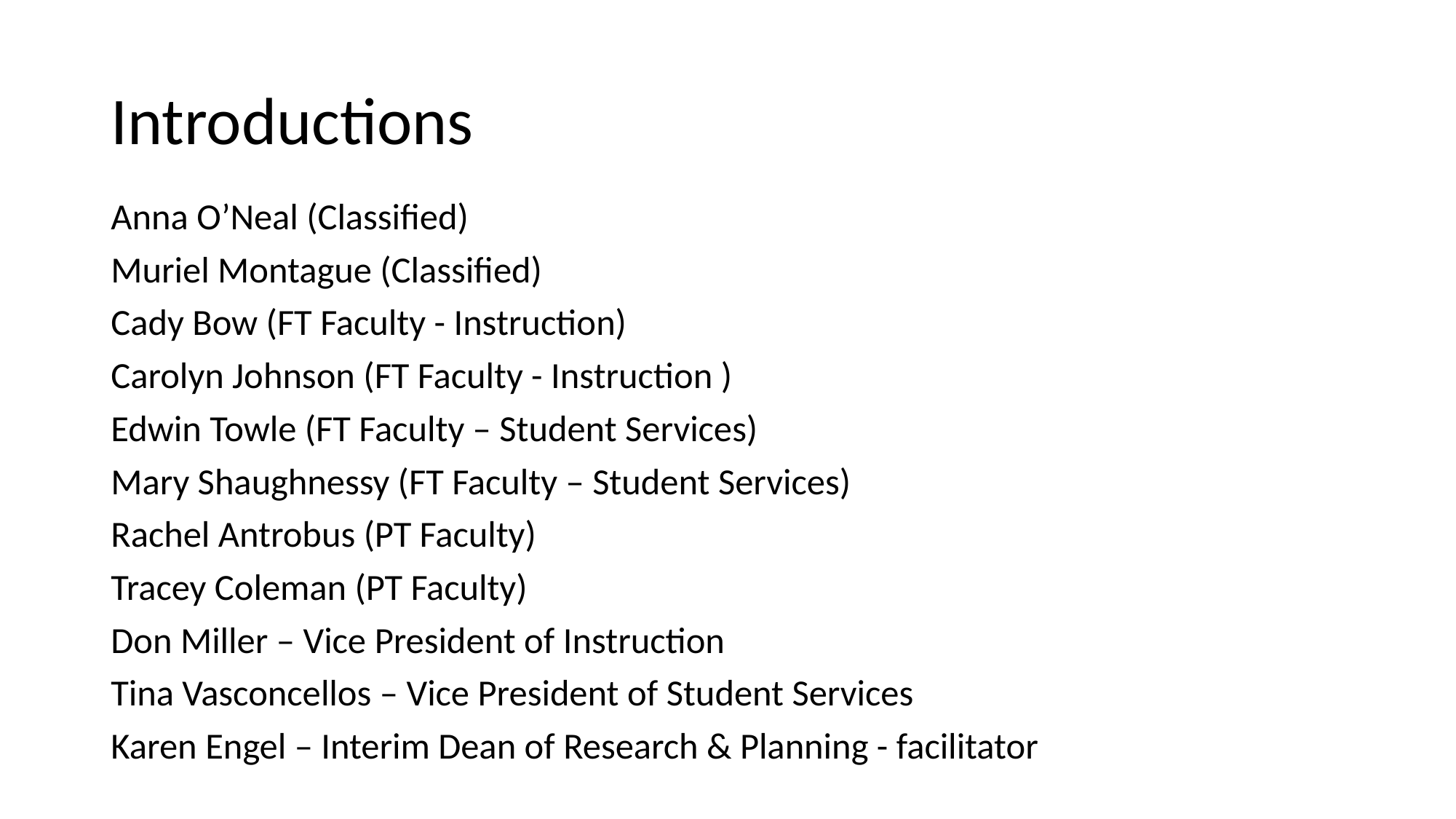

# Introductions
Anna O’Neal (Classified)
Muriel Montague (Classified)
Cady Bow (FT Faculty - Instruction)
Carolyn Johnson (FT Faculty - Instruction )
Edwin Towle (FT Faculty – Student Services)
Mary Shaughnessy (FT Faculty – Student Services)
Rachel Antrobus (PT Faculty)
Tracey Coleman (PT Faculty)
Don Miller – Vice President of Instruction
Tina Vasconcellos – Vice President of Student Services
Karen Engel – Interim Dean of Research & Planning - facilitator